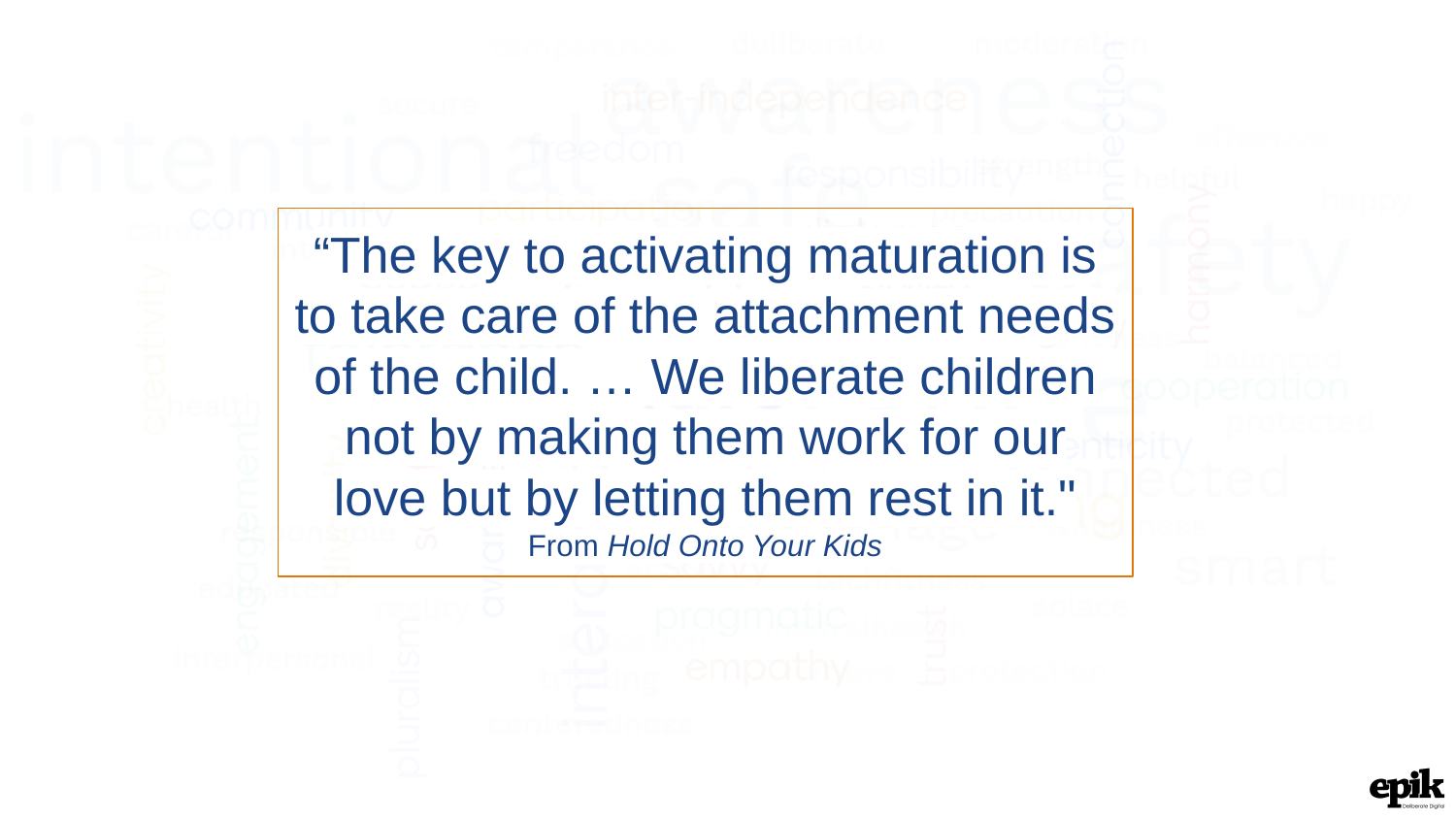

“The key to activating maturation is to take care of the attachment needs of the child. … We liberate children not by making them work for our love but by letting them rest in it."
From Hold Onto Your Kids